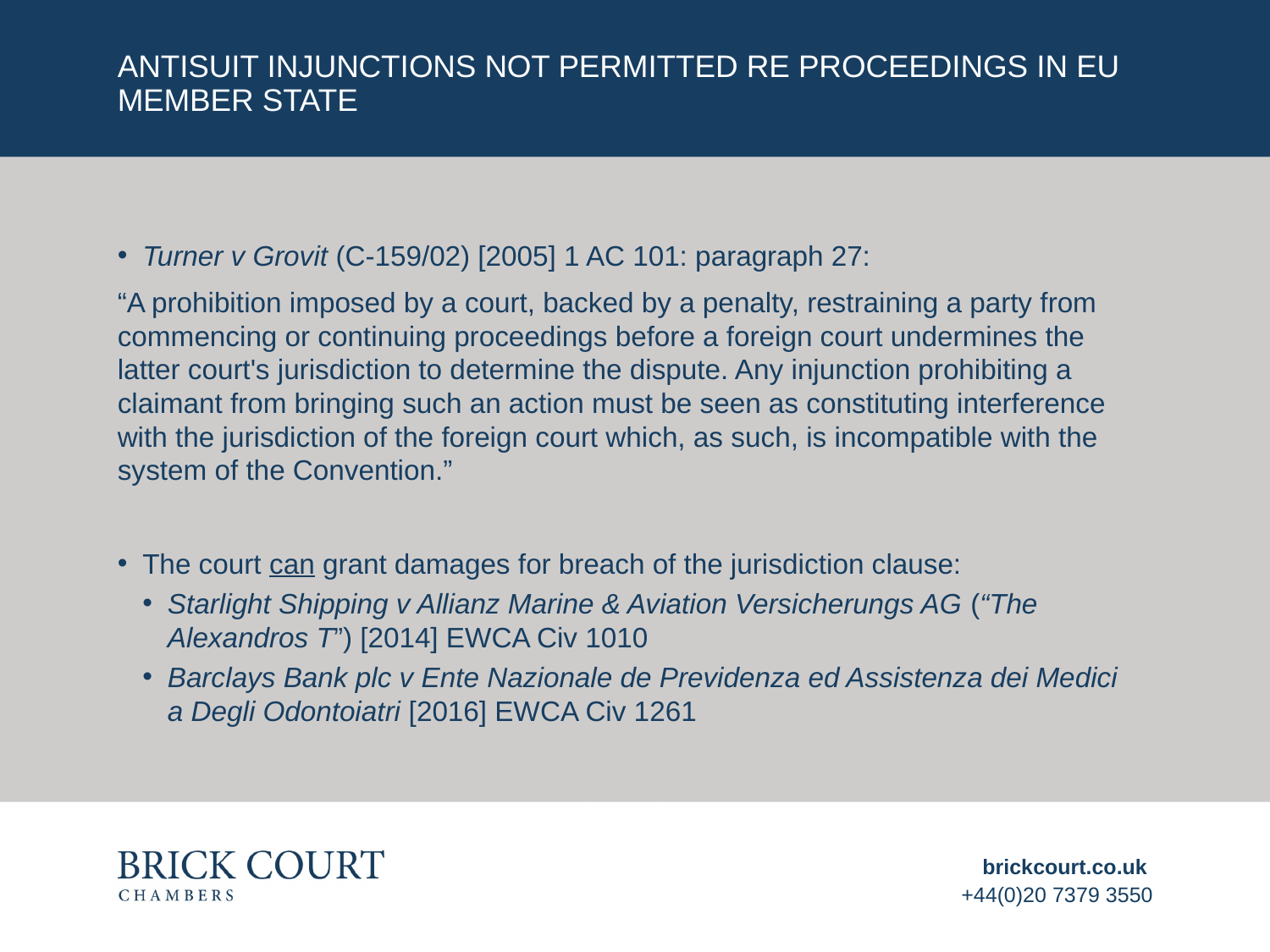

# Antisuit injunctions not permitted RE PROCEEDINGS IN EU MEMBER STATE
Turner v Grovit (C-159/02) [2005] 1 AC 101: paragraph 27:
“A prohibition imposed by a court, backed by a penalty, restraining a party from commencing or continuing proceedings before a foreign court undermines the latter court's jurisdiction to determine the dispute. Any injunction prohibiting a claimant from bringing such an action must be seen as constituting interference with the jurisdiction of the foreign court which, as such, is incompatible with the system of the Convention.”

The court can grant damages for breach of the jurisdiction clause:
Starlight Shipping v Allianz Marine & Aviation Versicherungs AG (“The Alexandros T”) [2014] EWCA Civ 1010
Barclays Bank plc v Ente Nazionale de Previdenza ed Assistenza dei Medici a Degli Odontoiatri [2016] EWCA Civ 1261

brickcourt.co.uk
+44(0)20 7379 3550